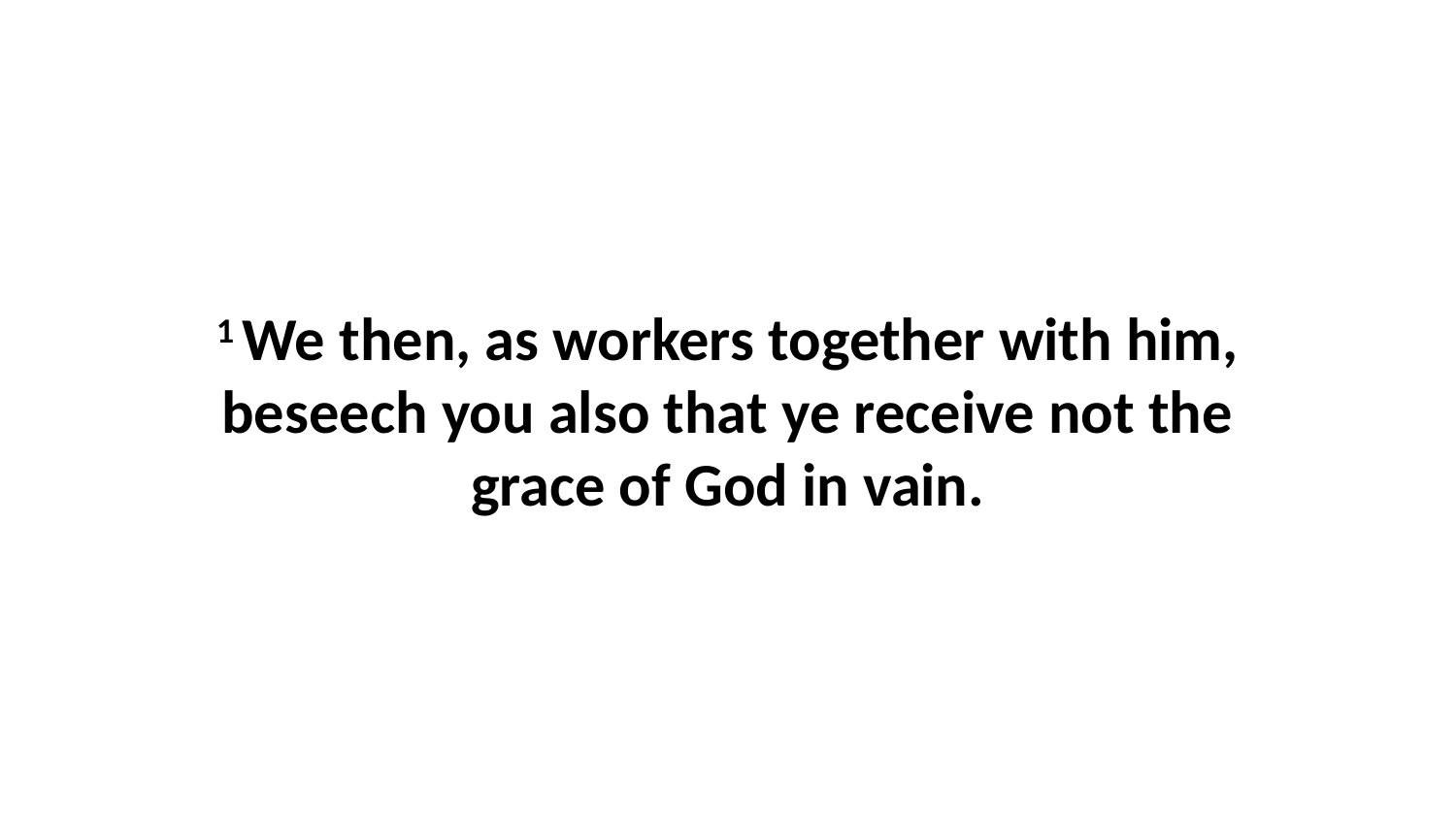

1 We then, as workers together with him, beseech you also that ye receive not the grace of God in vain.